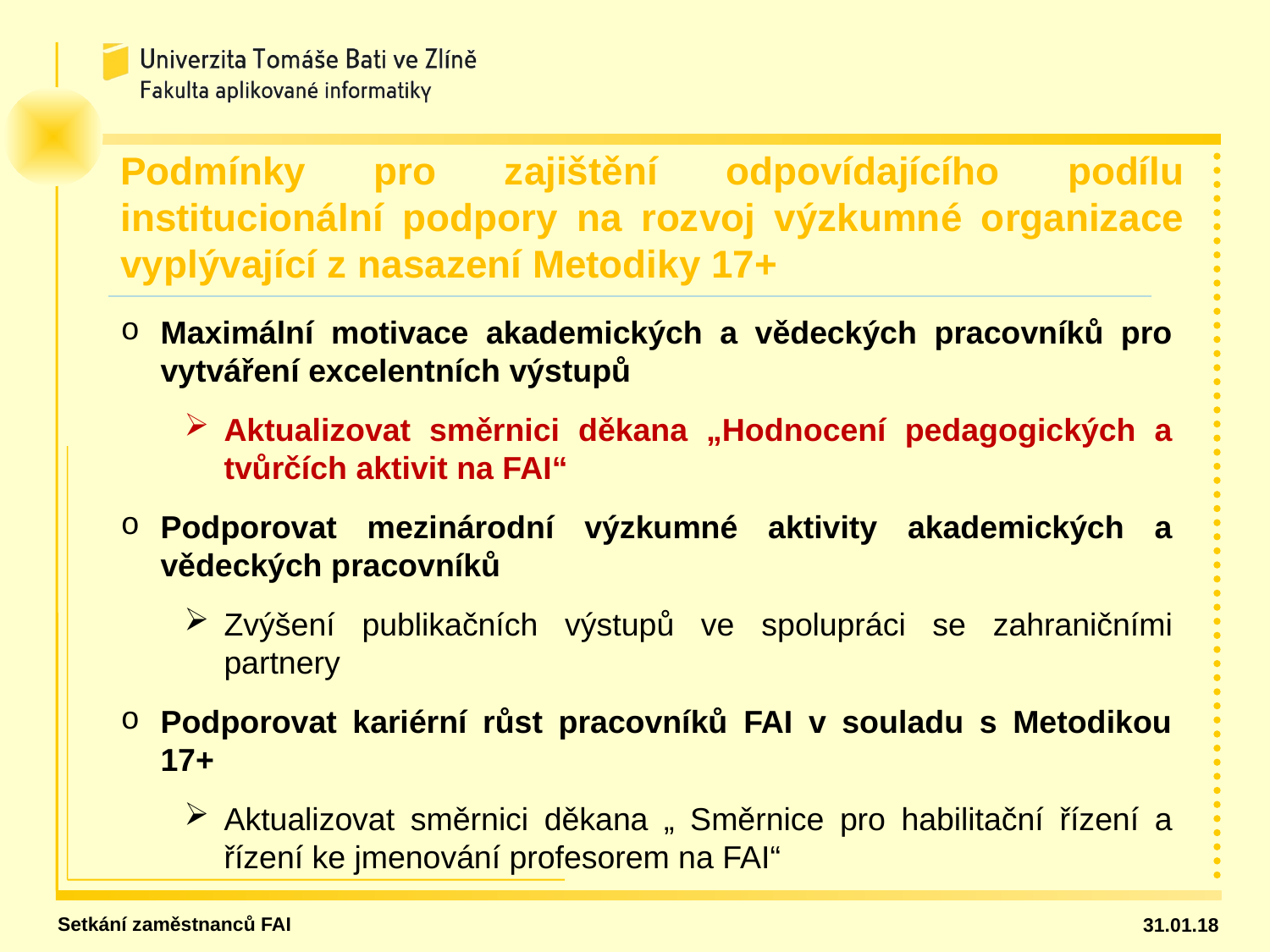

Podmínky pro zajištění odpovídajícího podílu institucionální podpory na rozvoj výzkumné organizace vyplývající z nasazení Metodiky 17+
Maximální motivace akademických a vědeckých pracovníků pro vytváření excelentních výstupů
Aktualizovat směrnici děkana „Hodnocení pedagogických a tvůrčích aktivit na FAI“
Podporovat mezinárodní výzkumné aktivity akademických a vědeckých pracovníků
Zvýšení publikačních výstupů ve spolupráci se zahraničními partnery
Podporovat kariérní růst pracovníků FAI v souladu s Metodikou 17+
Aktualizovat směrnici děkana „ Směrnice pro habilitační řízení a řízení ke jmenování profesorem na FAI“

Setkání zaměstnanců FAI
31.01.18